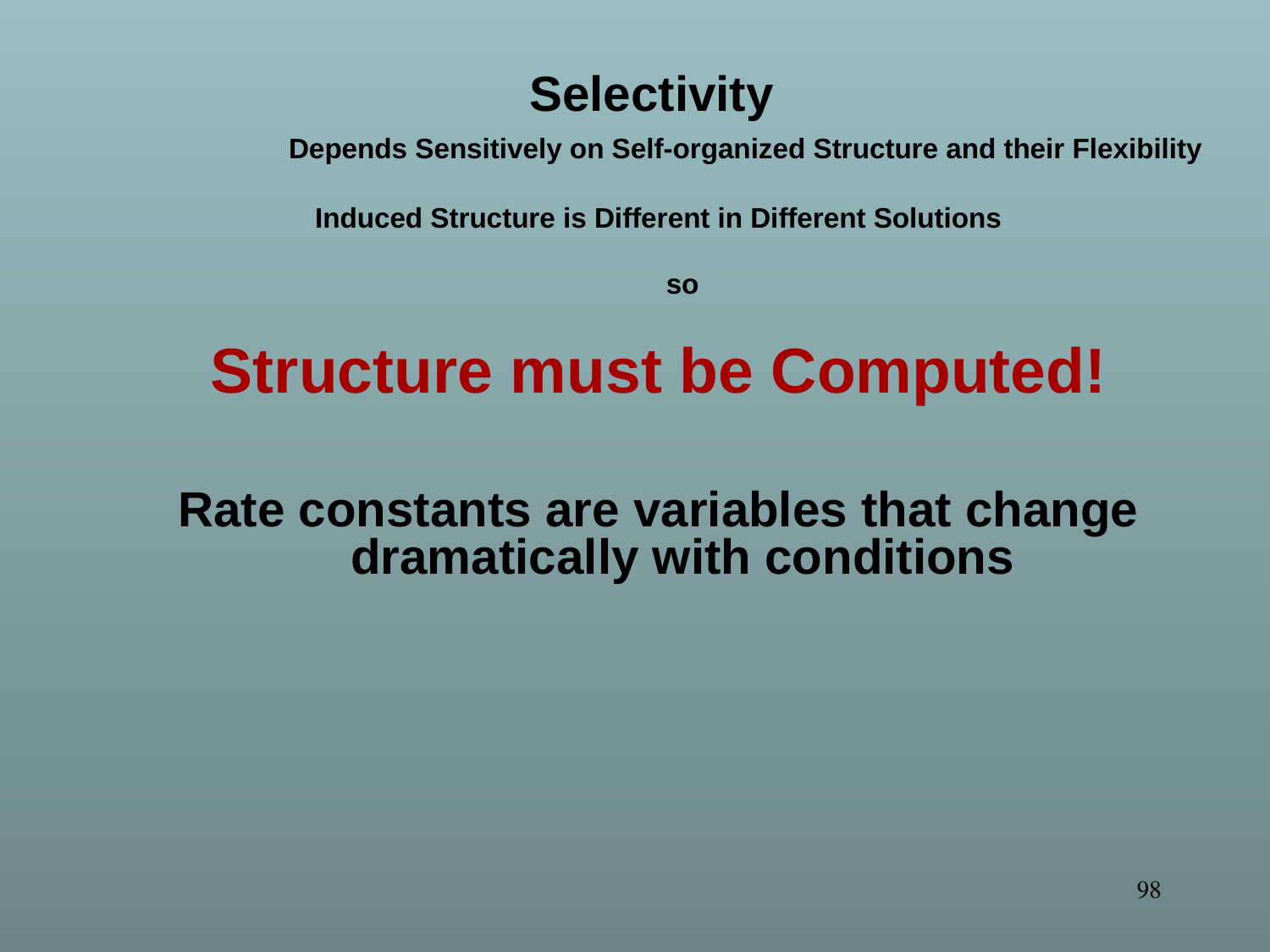

Selectivity
	Depends Sensitively on Self-organized Structure and their Flexibility

Induced Structure is Different in Different Solutions

	so

Structure must be Computed!

Rate constants are variables that change dramatically with conditions

98